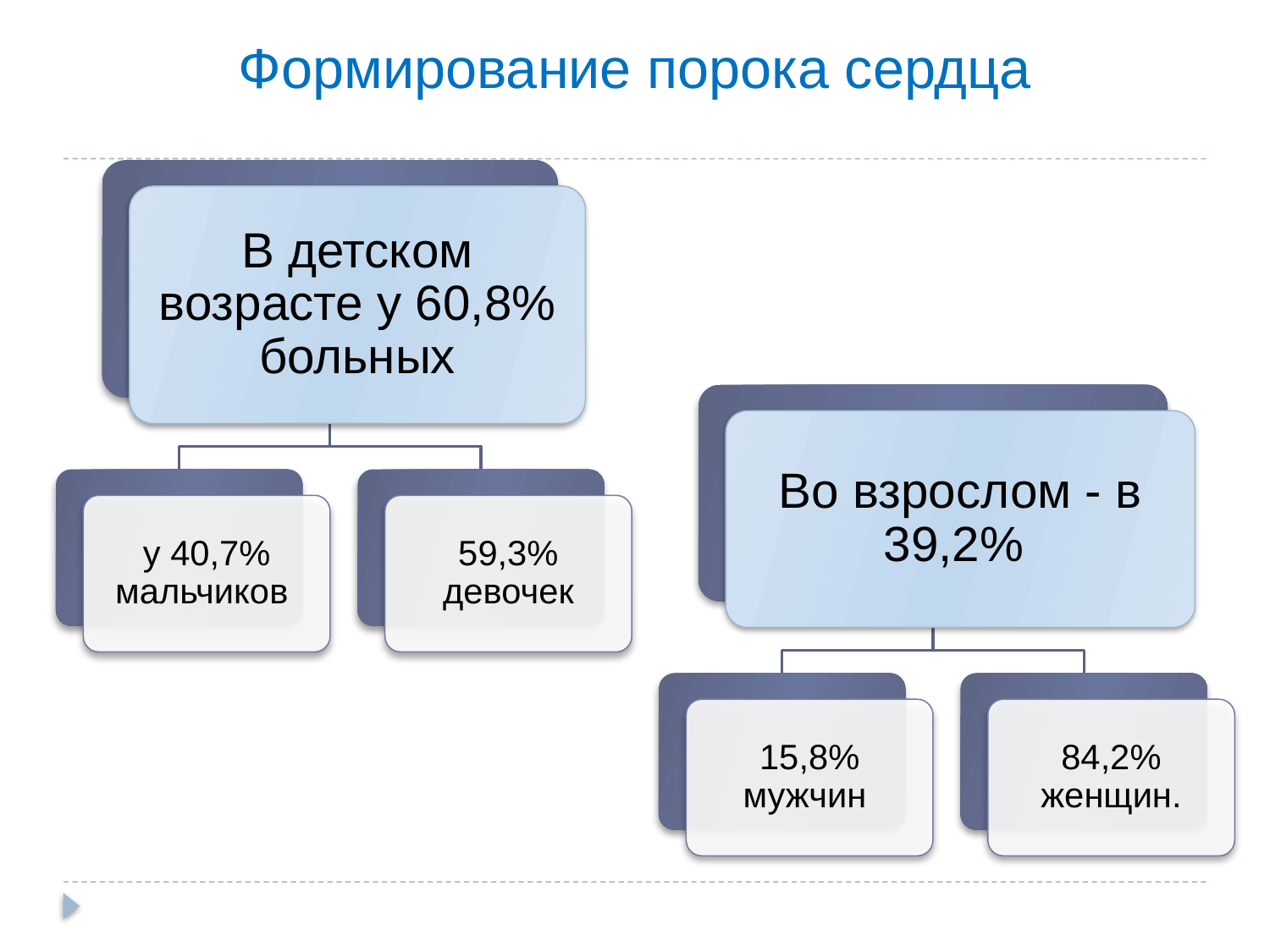

# Формирование порока сердца
В детском возрасте у 60,8% больных
у 40,7% мальчиков
59,3% девочек
Во взрослом - в 39,2%
15,8% мужчин
84,2% женщин.